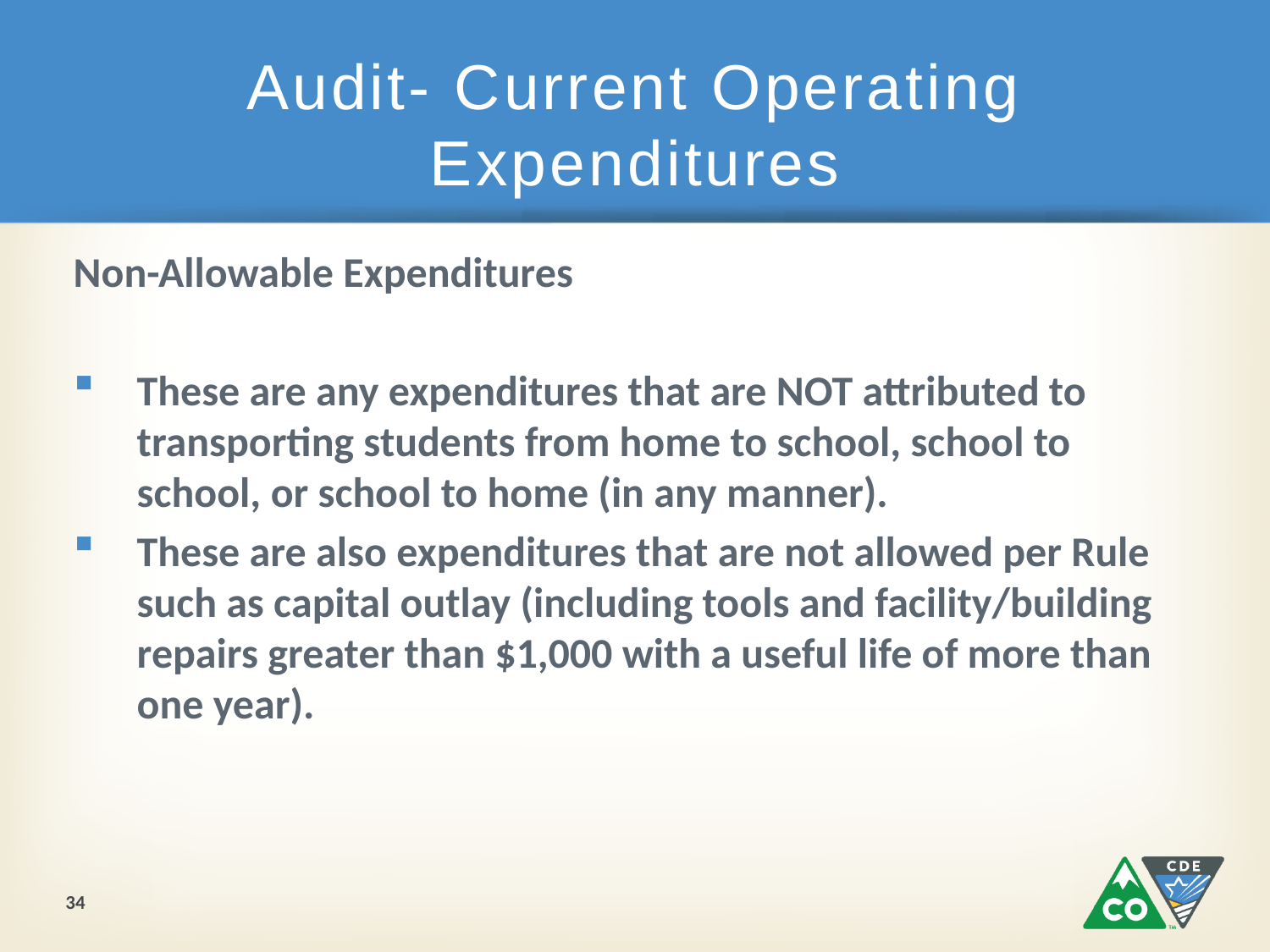

# Audit- Current Operating Expenditures
Non-Allowable Expenditures

These are any expenditures that are NOT attributed to transporting students from home to school, school to school, or school to home (in any manner).
These are also expenditures that are not allowed per Rule such as capital outlay (including tools and facility/building repairs greater than $1,000 with a useful life of more than one year).

34